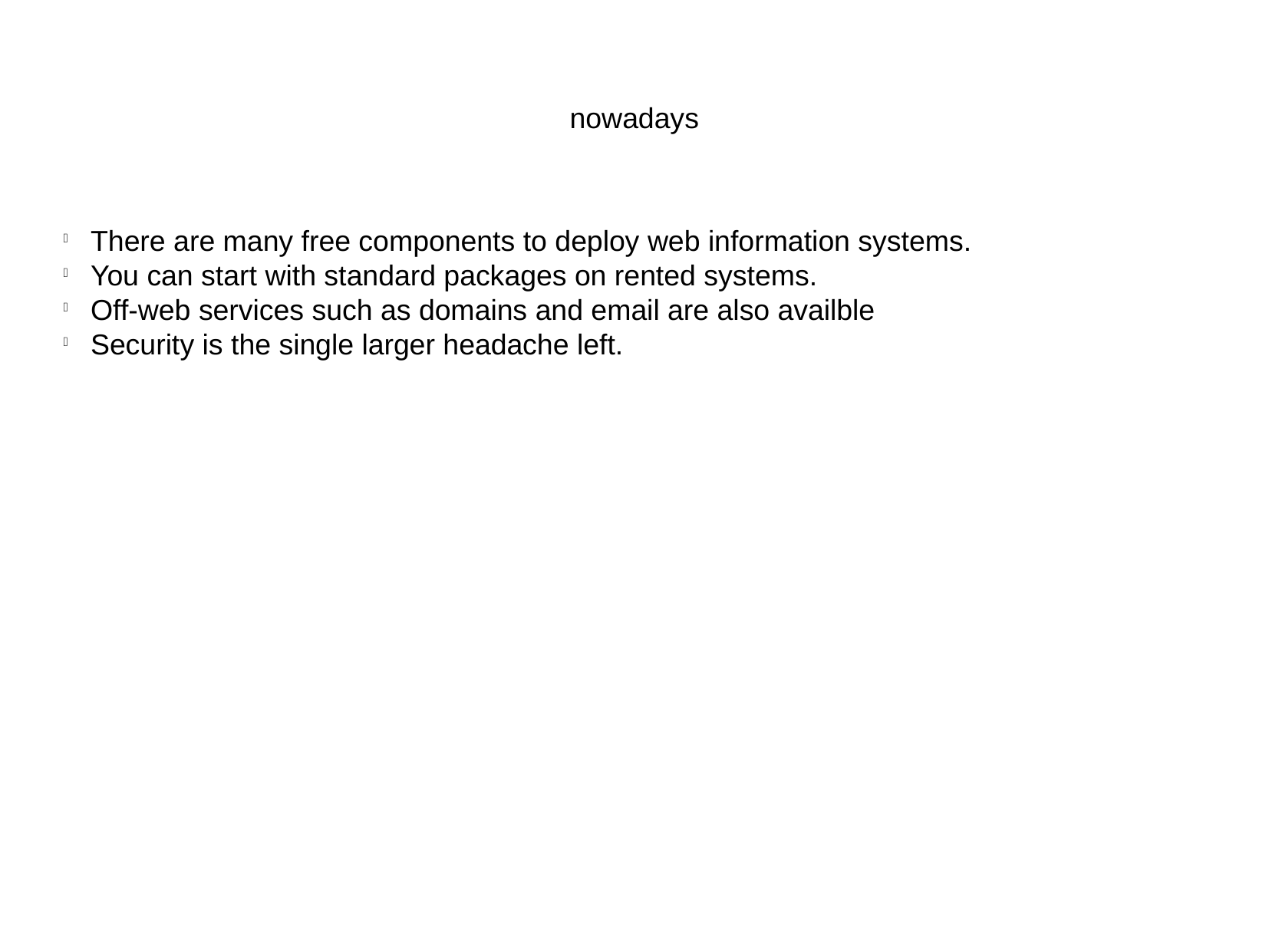

nowadays
There are many free components to deploy web information systems.
You can start with standard packages on rented systems.
Off-web services such as domains and email are also availble
Security is the single larger headache left.